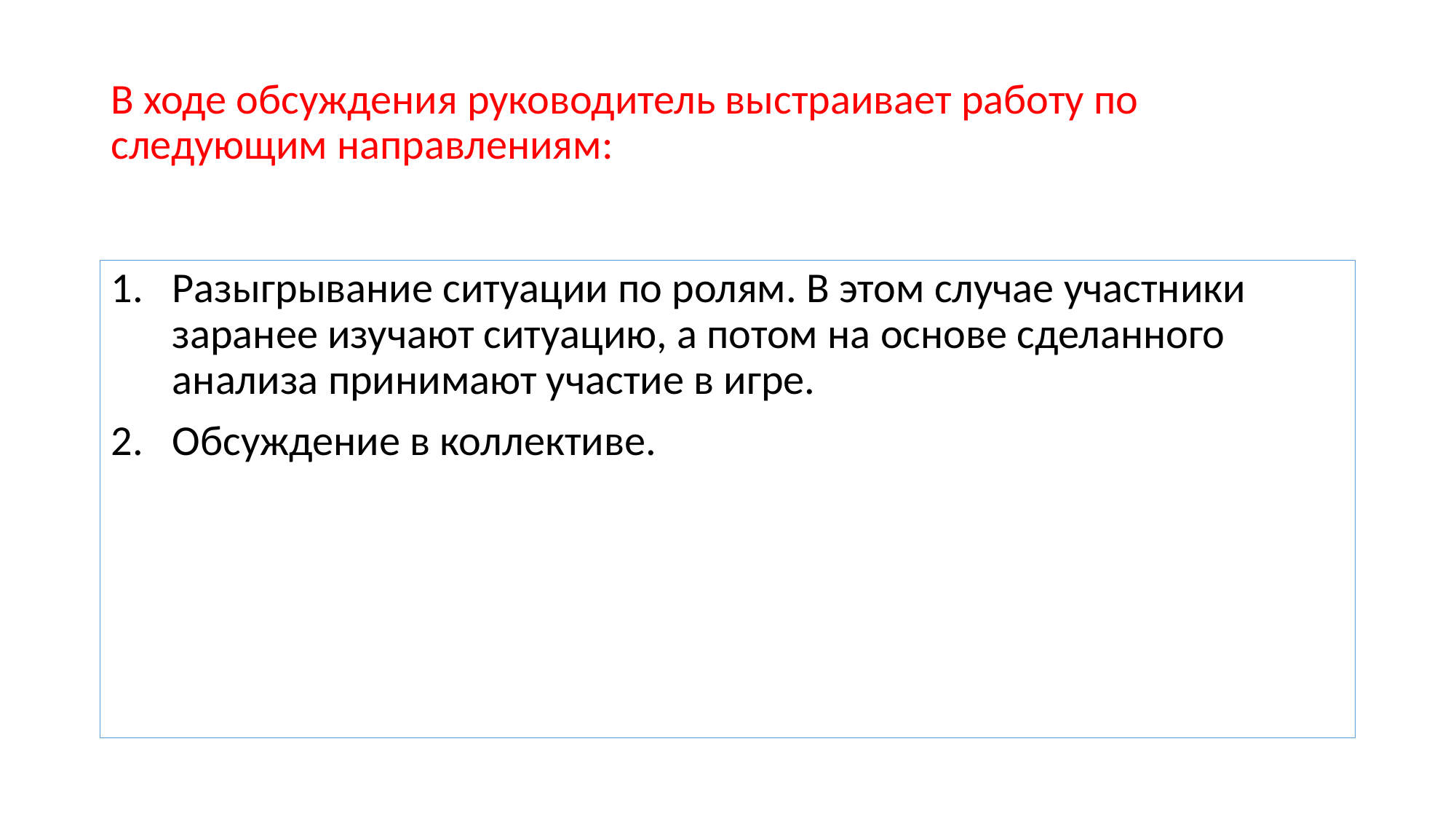

# В ходе обсуждения руководитель выстраивает работу по следующим направлениям:
Разыгрывание ситуации по ролям. В этом случае участники заранее изучают ситуацию, а потом на основе сделанного анализа принимают участие в игре.
Обсуждение в коллективе.